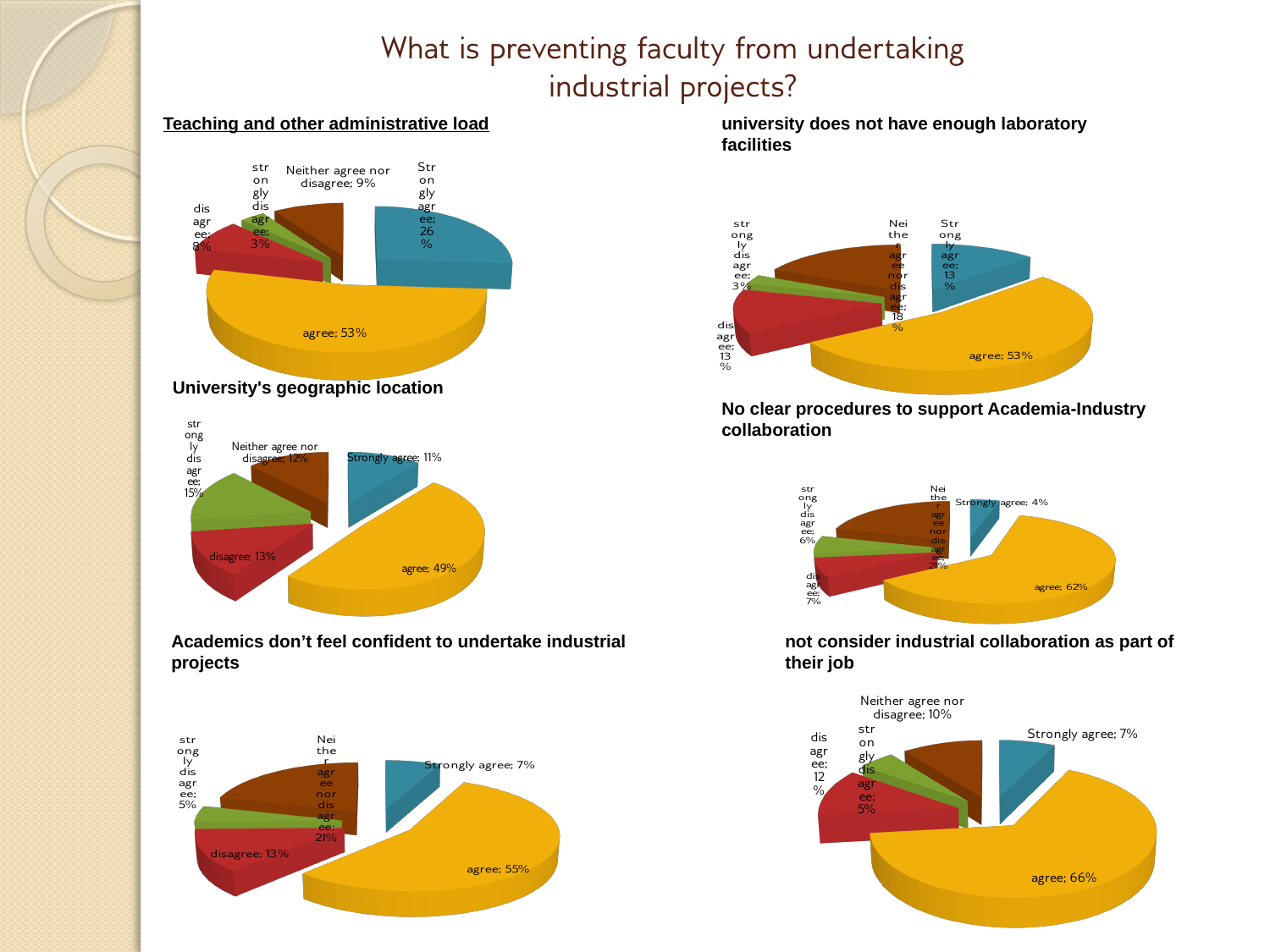

# What is preventing faculty from undertaking industrial projects?
Teaching and other administrative load
university does not have enough laboratory facilities

[unsupported chart]

[unsupported chart]

University's geographic location
No clear procedures to support Academia-Industry collaboration

[unsupported chart]

[unsupported chart]

Academics don’t feel confident to undertake industrial projects
not consider industrial collaboration as part of their job

[unsupported chart]

[unsupported chart]